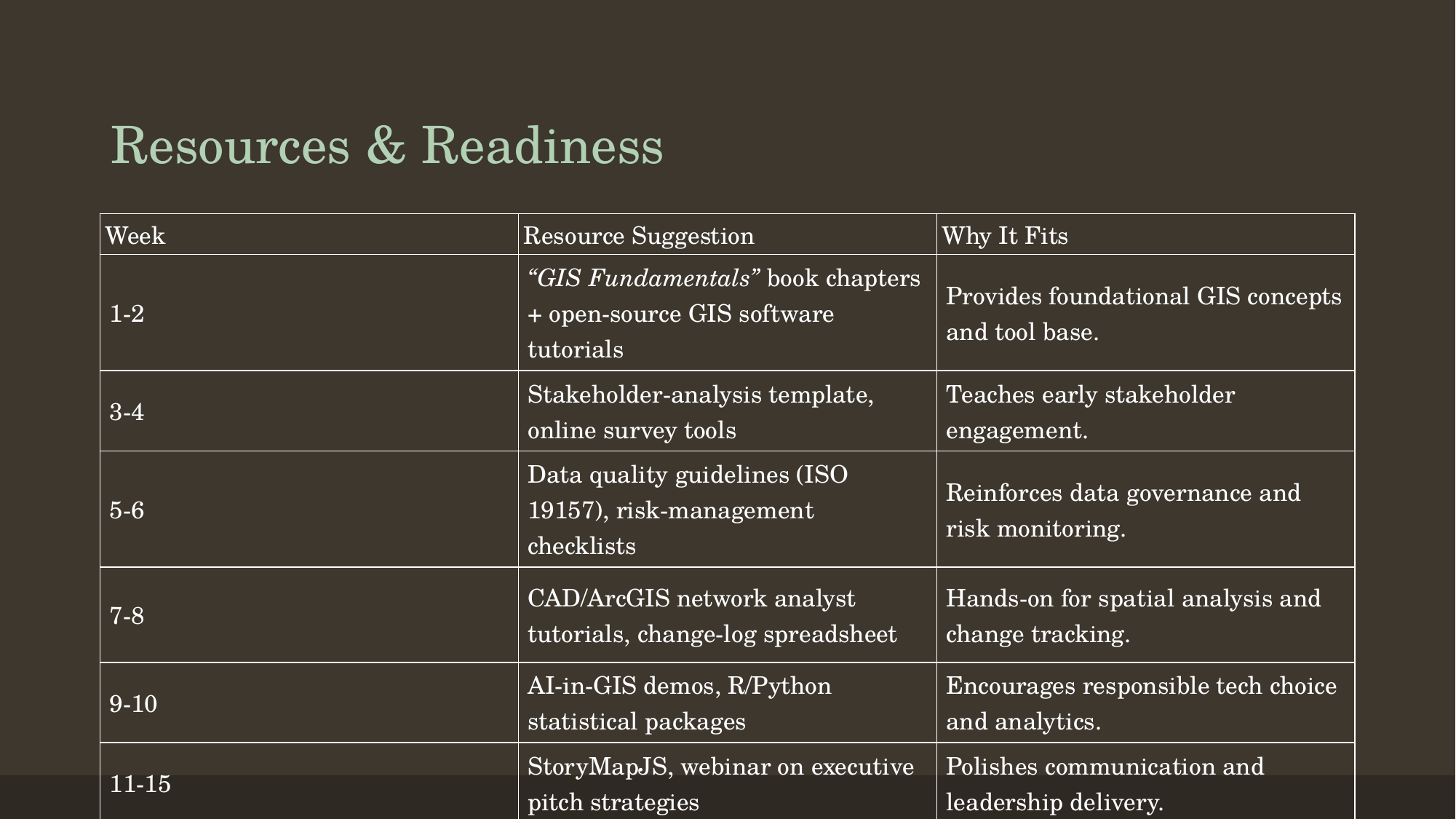

# Resources & Readiness

| Week | Resource Suggestion | Why It Fits |
| --- | --- | --- |
| 1‑2 | “GIS Fundamentals” book chapters + open‑source GIS software tutorials | Provides foundational GIS concepts and tool base. |
| 3‑4 | Stakeholder‑analysis template, online survey tools | Teaches early stakeholder engagement. |
| 5‑6 | Data quality guidelines (ISO 19157), risk‑management checklists | Reinforces data governance and risk monitoring. |
| 7‑8 | CAD/ArcGIS network analyst tutorials, change‑log spreadsheet | Hands‑on for spatial analysis and change tracking. |
| 9‑10 | AI‑in‑GIS demos, R/Python statistical packages | Encourages responsible tech choice and analytics. |
| 11‑15 | StoryMapJS, webinar on executive pitch strategies | Polishes communication and leadership delivery. |